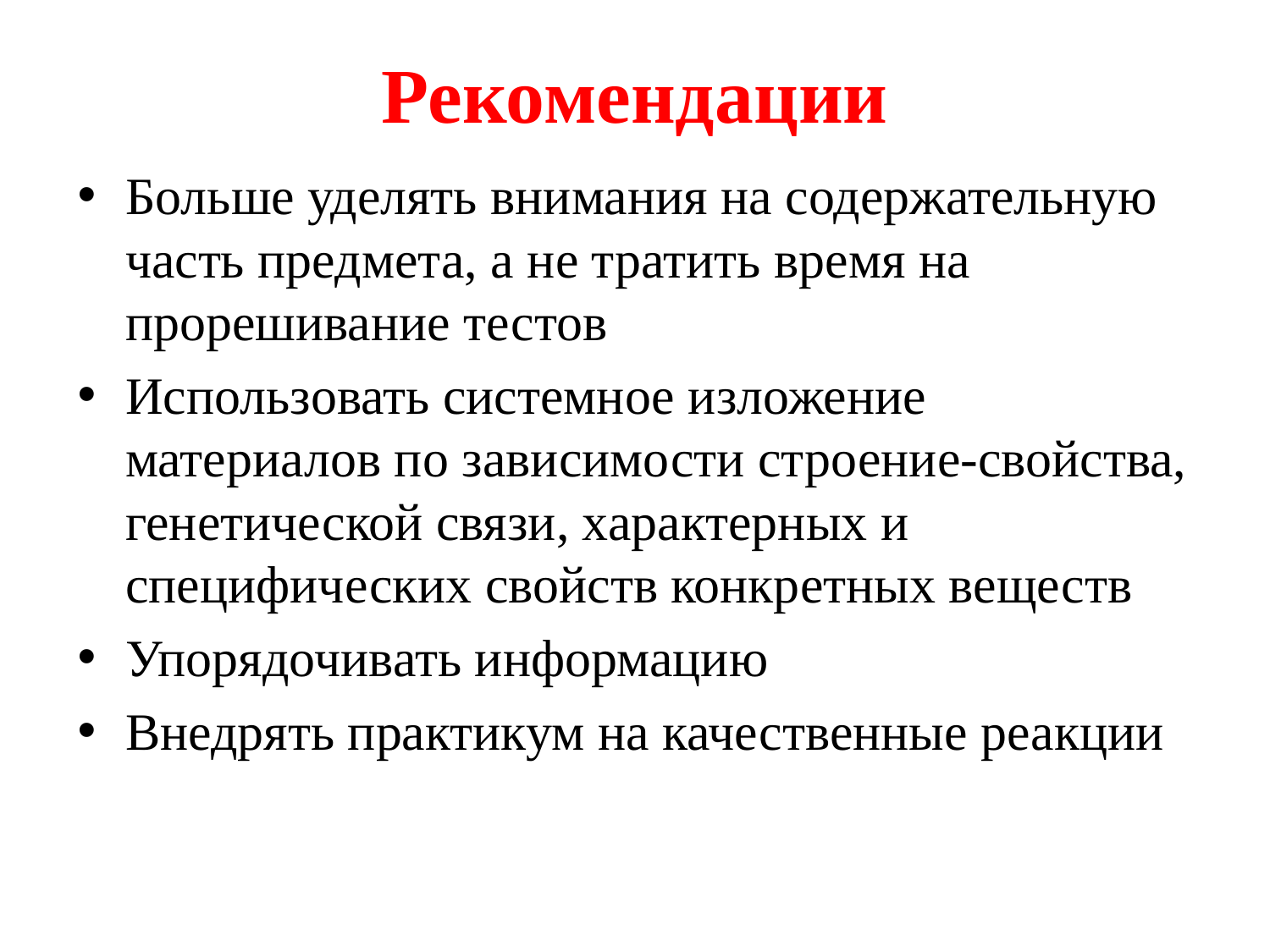

# Рекомендации
Больше уделять внимания на содержательную часть предмета, а не тратить время на прорешивание тестов
Использовать системное изложение материалов по зависимости строение-свойства, генетической связи, характерных и специфических свойств конкретных веществ
Упорядочивать информацию
Внедрять практикум на качественные реакции